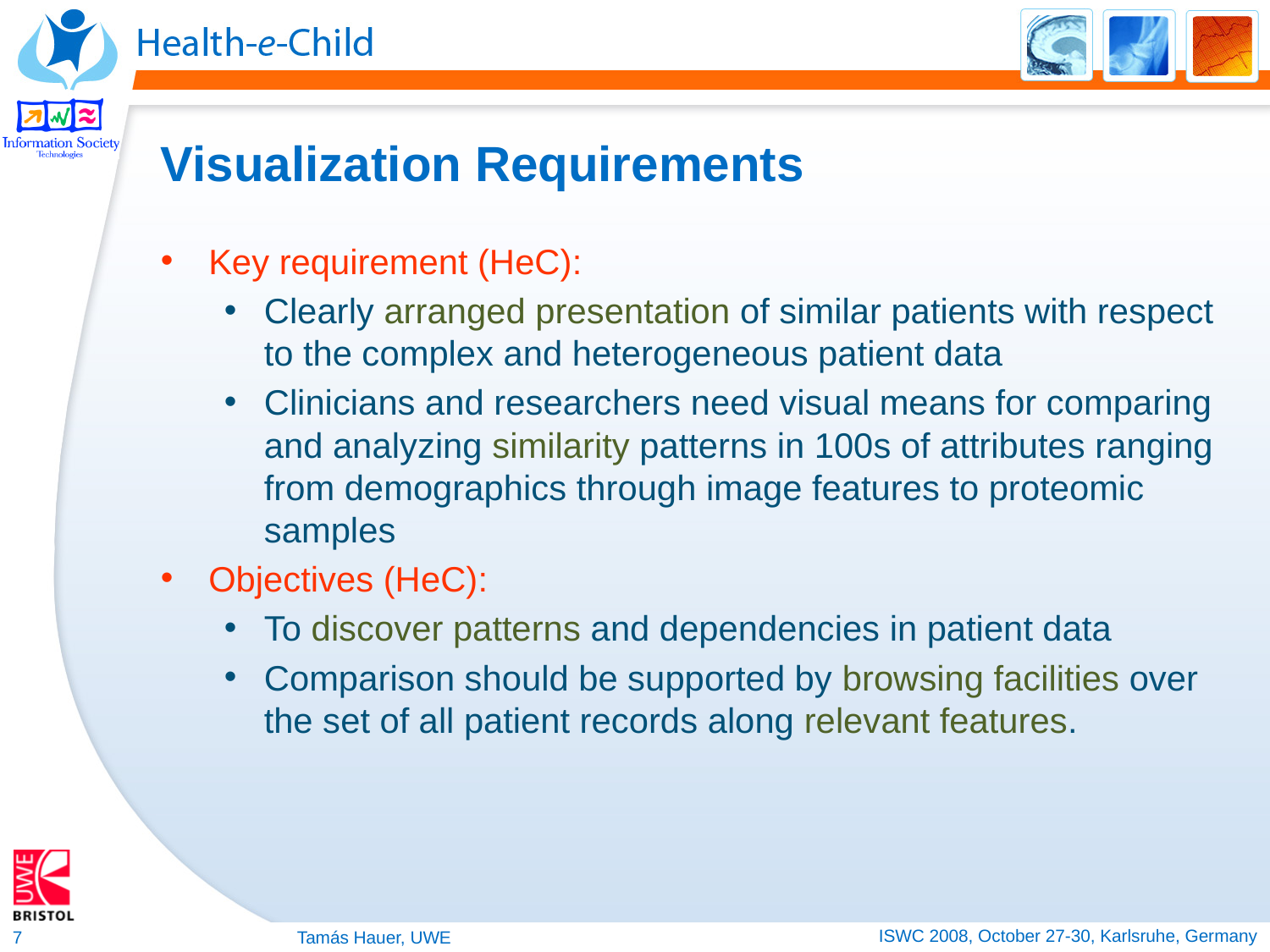

# Visualization Requirements
Key requirement (HeC):
Clearly arranged presentation of similar patients with respect to the complex and heterogeneous patient data
Clinicians and researchers need visual means for comparing and analyzing similarity patterns in 100s of attributes ranging from demographics through image features to proteomic samples
Objectives (HeC):
To discover patterns and dependencies in patient data
Comparison should be supported by browsing facilities over the set of all patient records along relevant features.